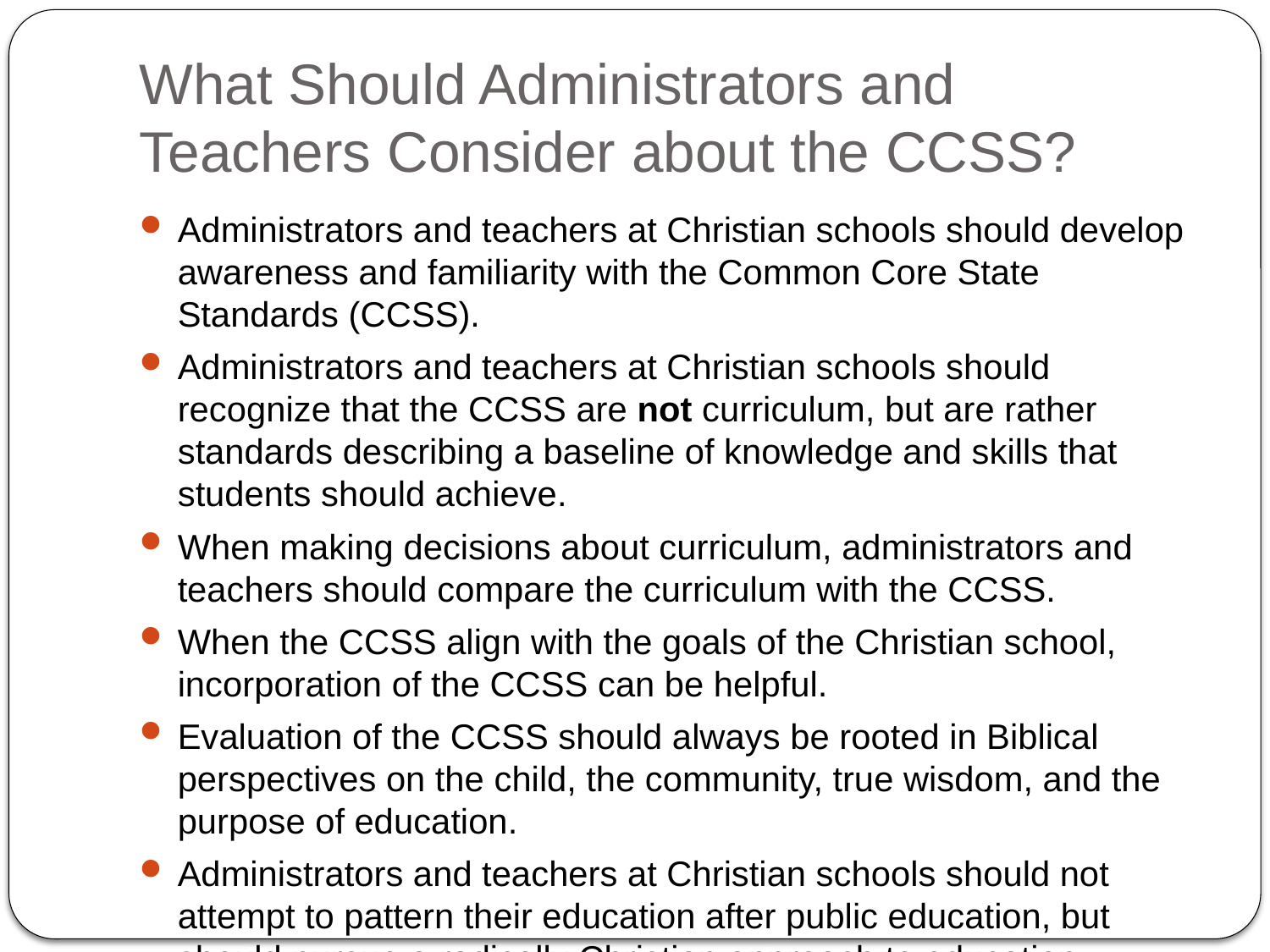

# What Should Administrators and Teachers Consider about the CCSS?
Administrators and teachers at Christian schools should develop awareness and familiarity with the Common Core State Standards (CCSS).
Administrators and teachers at Christian schools should recognize that the CCSS are not curriculum, but are rather standards describing a baseline of knowledge and skills that students should achieve.
When making decisions about curriculum, administrators and teachers should compare the curriculum with the CCSS.
When the CCSS align with the goals of the Christian school, incorporation of the CCSS can be helpful.
Evaluation of the CCSS should always be rooted in Biblical perspectives on the child, the community, true wisdom, and the purpose of education.
Administrators and teachers at Christian schools should not attempt to pattern their education after public education, but should pursue a radically Christian approach to education.